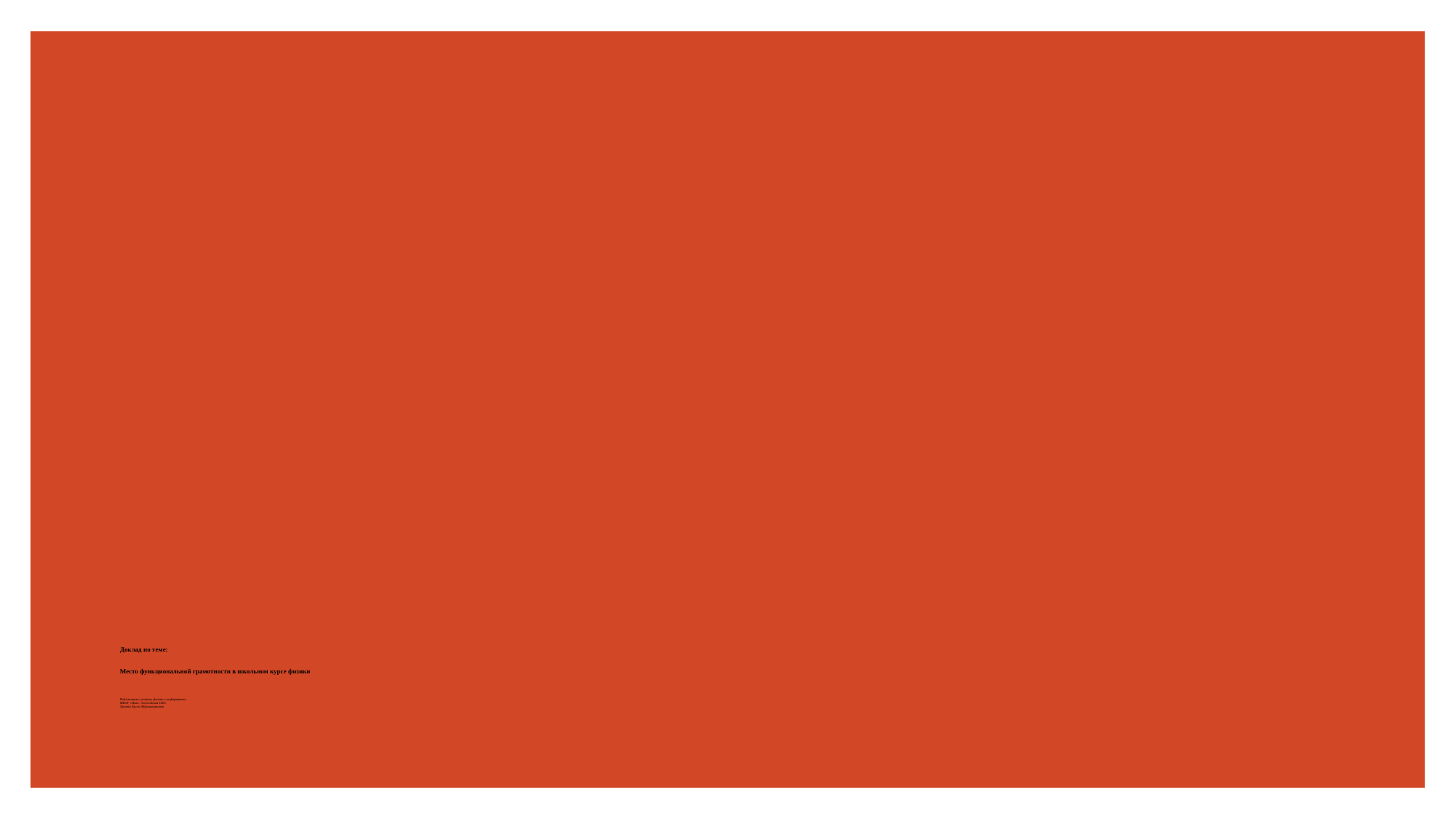

# Доклад по теме: Место функциональной грамотности в школьном курсе физики Подготовила: учитель физики и информатики МБОУ «Ново- Энгенойская СШ» Тахаева Таиса Абдулвахитовна